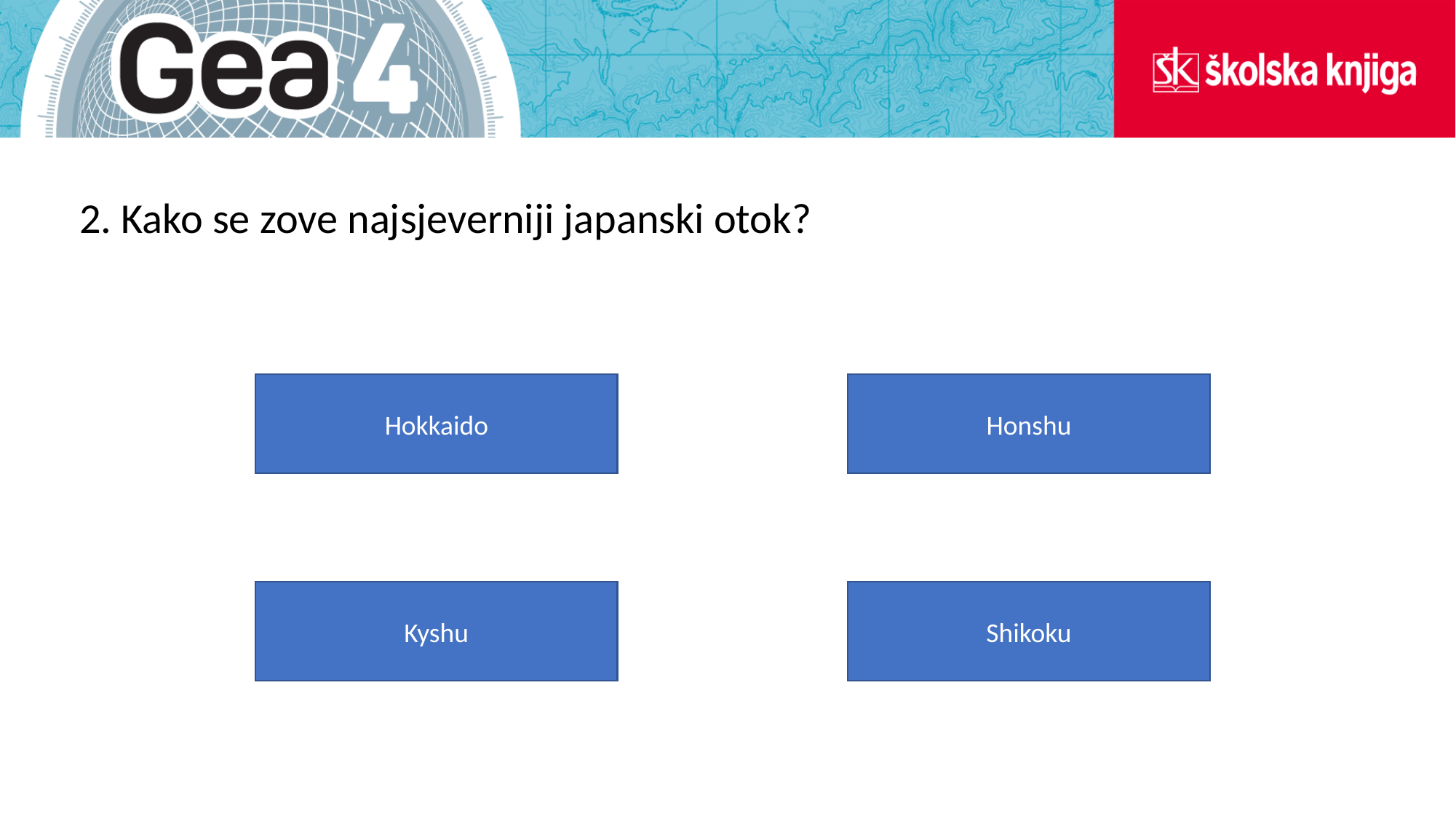

2. Kako se zove najsjeverniji japanski otok?
Hokkaido
Honshu
Kyshu
Shikoku